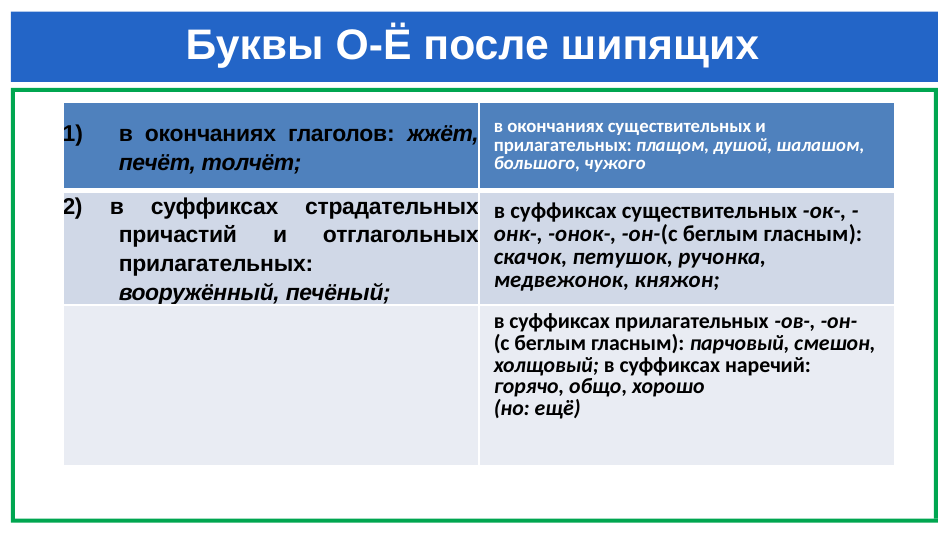

# Буквы О-Ё после шипящих
| в окончаниях глаголов: жжёт, печёт, толчёт; | в окончаниях существи­тельных и прилагательных: плащом, душой, шалашом, большого, чужого |
| --- | --- |
| 2) в суффиксах страдательных причастий и отглагольных прилагательных: вооружённый, печёный; | в суффиксах существительных -ок-, -онк-, -онок-, -он-(с беглым гласным): скачок, петушок, ручонка, медвежонок, княжон; |
|  | в суффиксах прилагательных -ов-, -он- (с беглым гласным): парчовый, смешон, холщовый; в суффиксах наречий: горячо, общо, хорошо (но: ещё) |